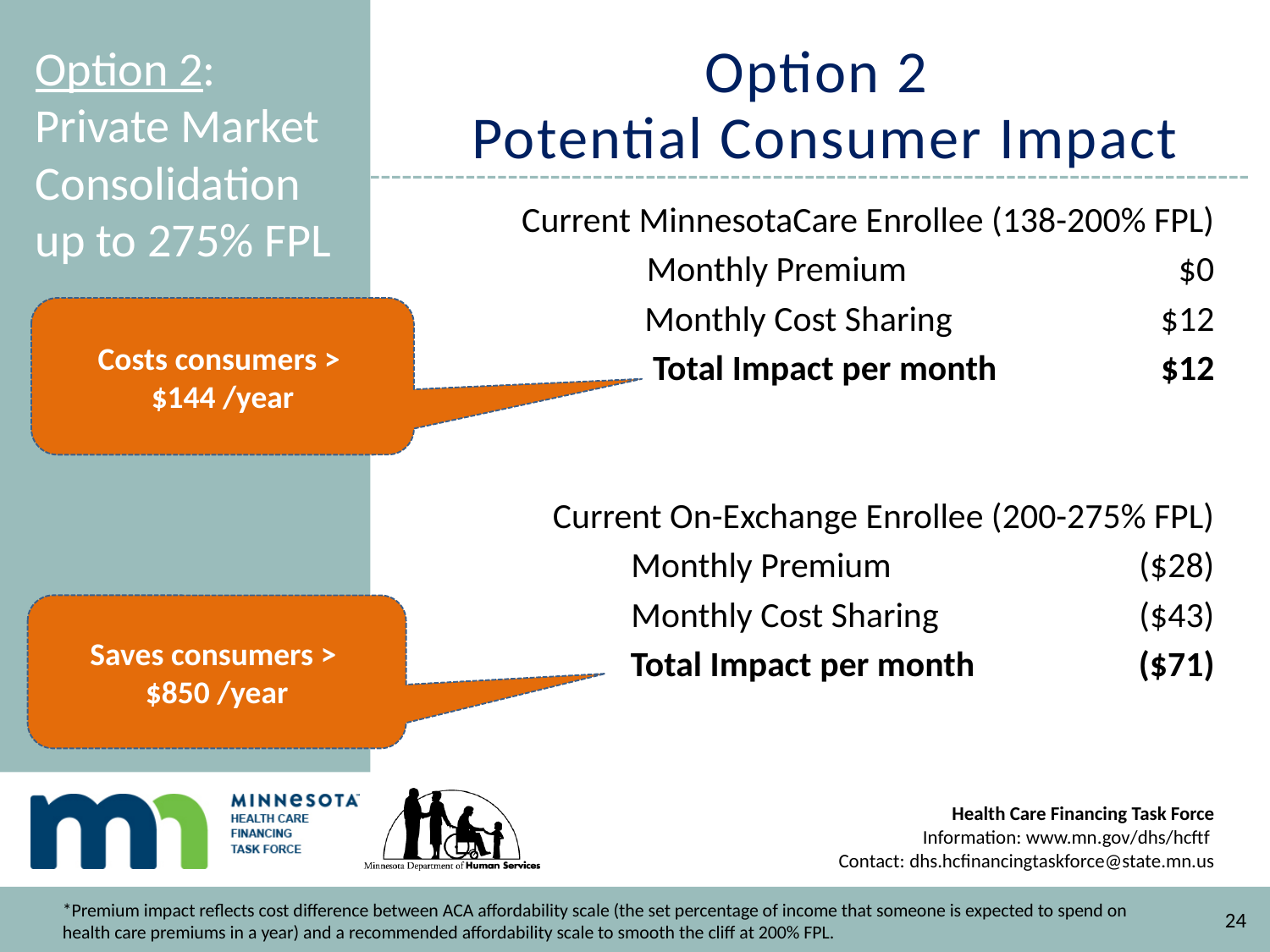

# Option 2 Potential Consumer Impact
Option 2: Private Market Consolidation up to 275% FPL
Current MinnesotaCare Enrollee (138-200% FPL)
	    Monthly Premium		       $0
	Monthly Cost Sharing		 $12
Total Impact per month		$12

Current On-Exchange Enrollee (200-275% FPL)
Monthly Premium	  	($28)
Monthly Cost Sharing		($43)
Total Impact per month		($71)

Costs consumers >
$144 /year
Saves consumers >
$850 /year
*Premium impact reflects cost difference between ACA affordability scale (the set percentage of income that someone is expected to spend on health care premiums in a year) and a recommended affordability scale to smooth the cliff at 200% FPL.
24